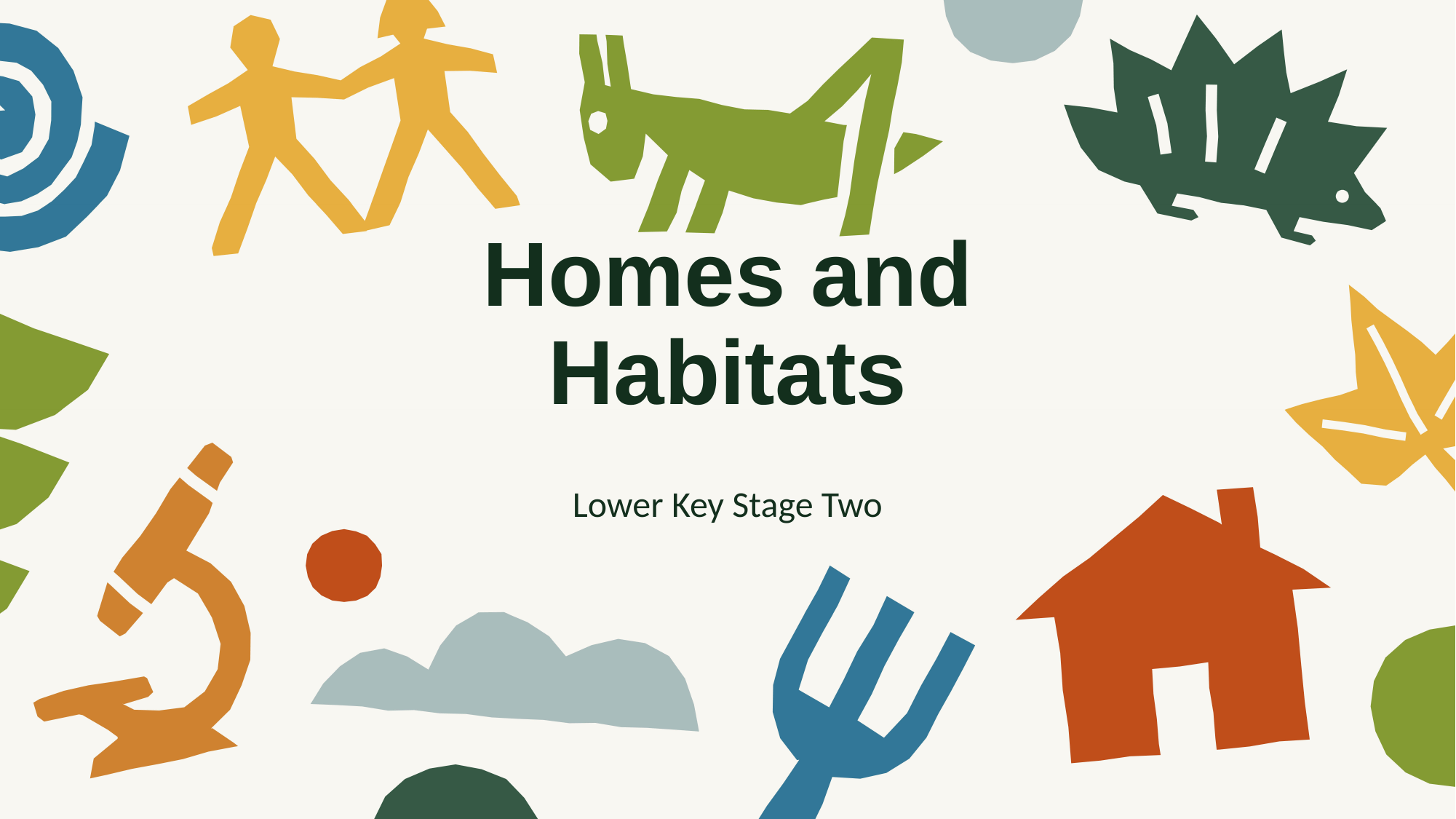

# Homes and Habitats
Lower Key Stage Two